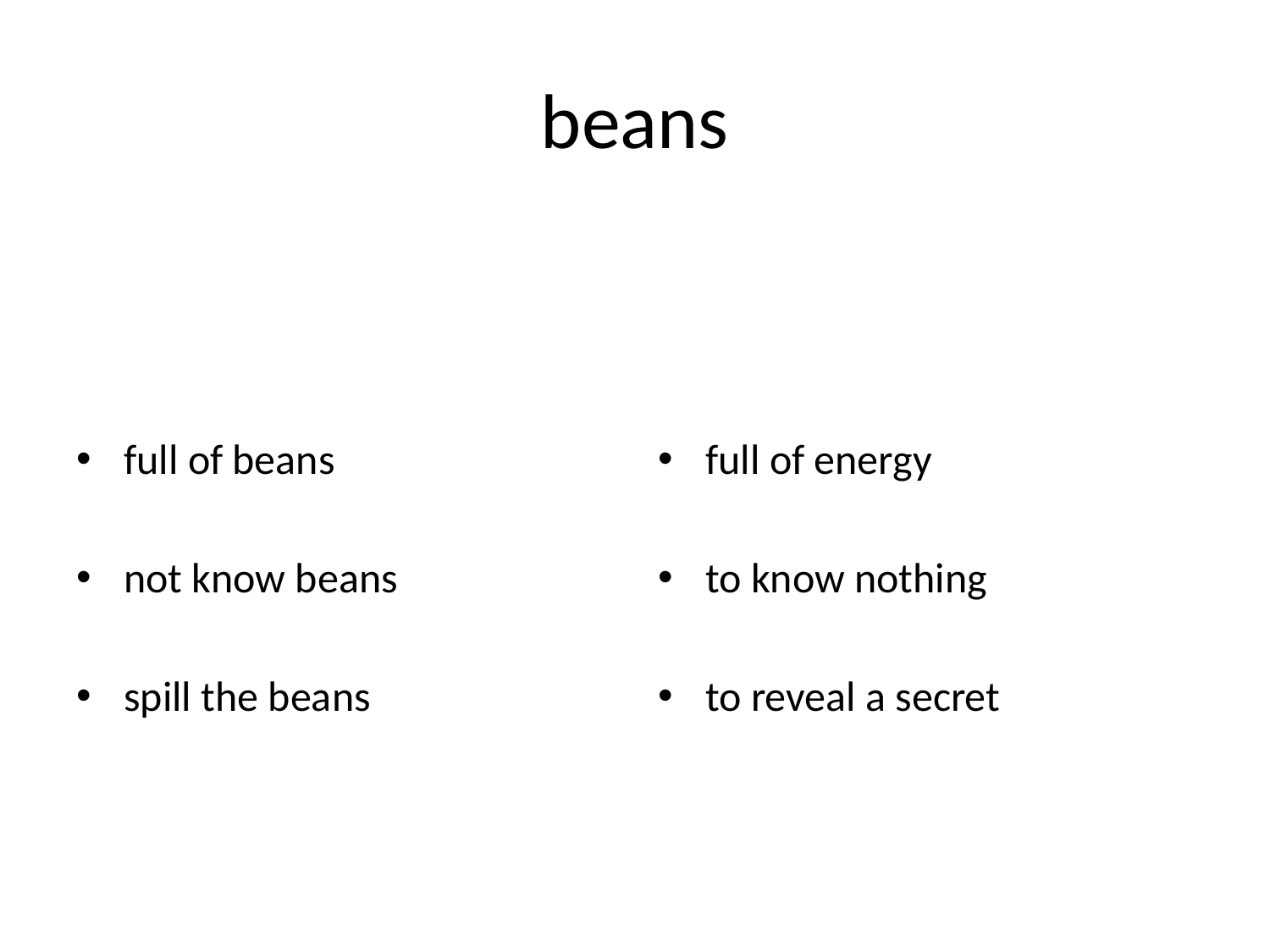

# beans
full of beans

not know beans

spill the beans
full of energy

to know nothing

to reveal a secret